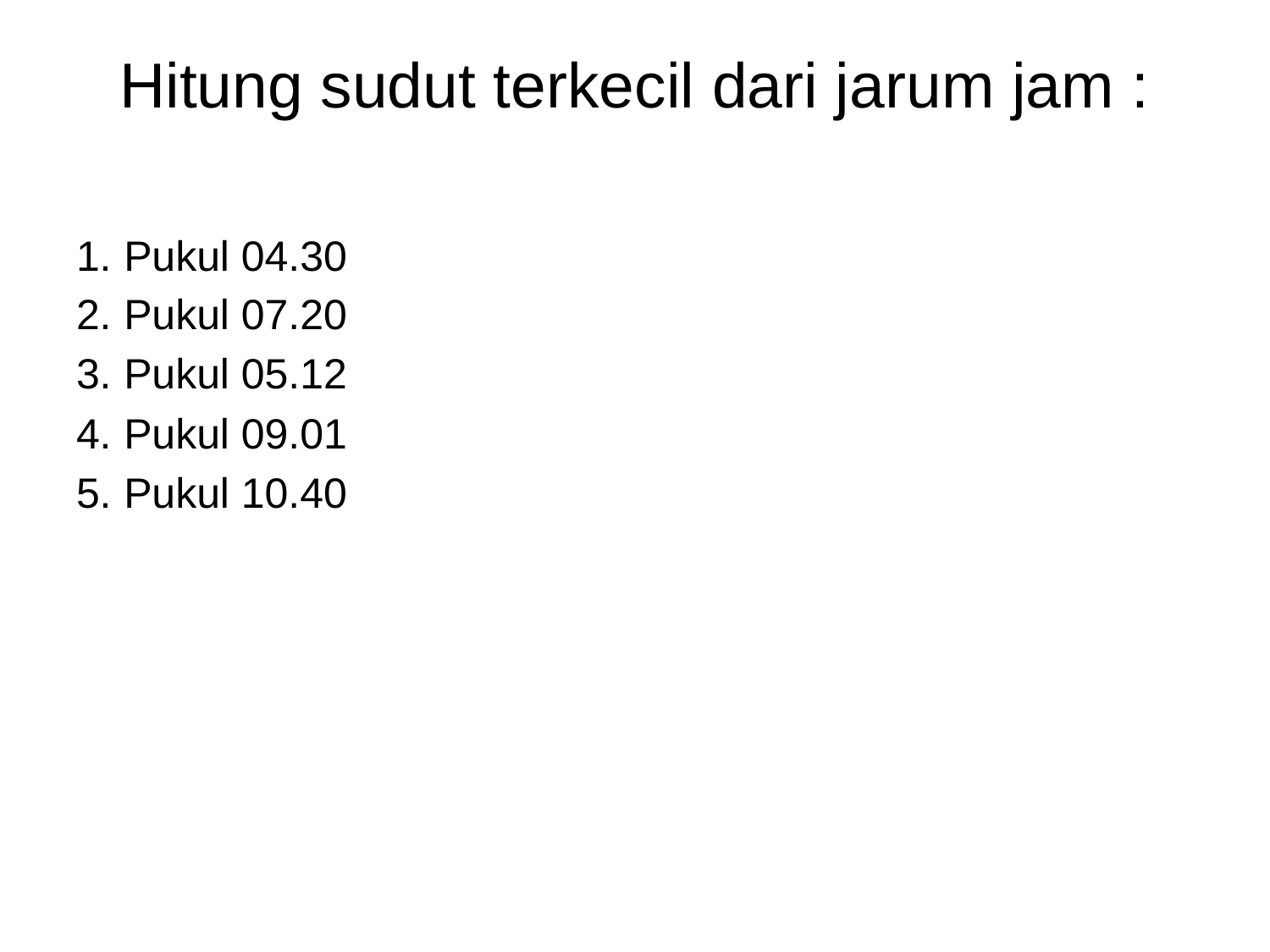

Hitung sudut terkecil dari jarum jam :
Pukul 04.30
Pukul 07.20
Pukul 05.12
Pukul 09.01
Pukul 10.40